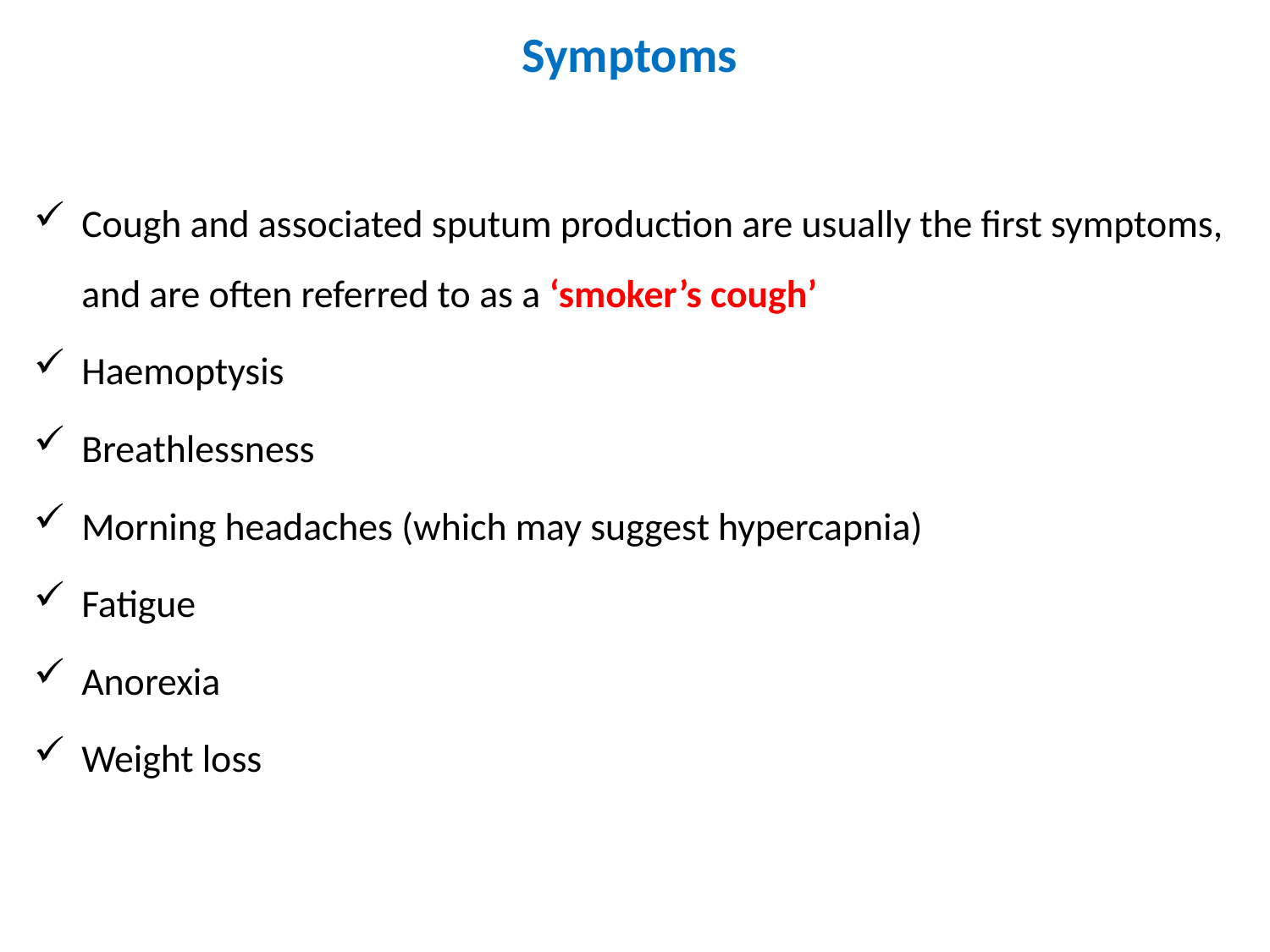

# Symptoms
Cough and associated sputum production are usually the first symptoms, and are often referred to as a ‘smoker’s cough’
Haemoptysis
Breathlessness
Morning headaches (which may suggest hypercapnia)
Fatigue
Anorexia
Weight loss